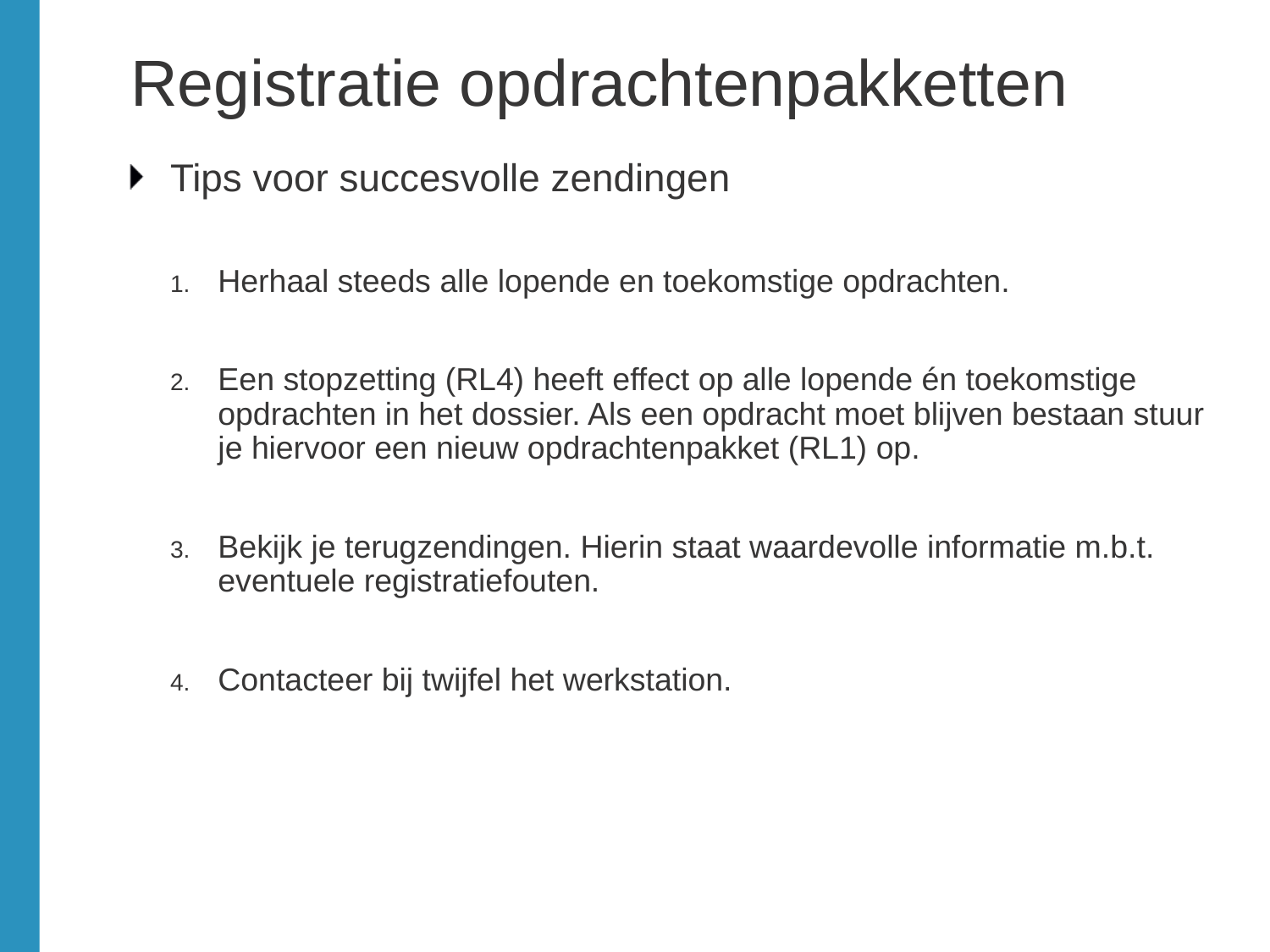

# Registratie opdrachtenpakketten
Tips voor succesvolle zendingen

Herhaal steeds alle lopende en toekomstige opdrachten.

Een stopzetting (RL4) heeft effect op alle lopende én toekomstige opdrachten in het dossier. Als een opdracht moet blijven bestaan stuur je hiervoor een nieuw opdrachtenpakket (RL1) op.

Bekijk je terugzendingen. Hierin staat waardevolle informatie m.b.t. eventuele registratiefouten.

Contacteer bij twijfel het werkstation.